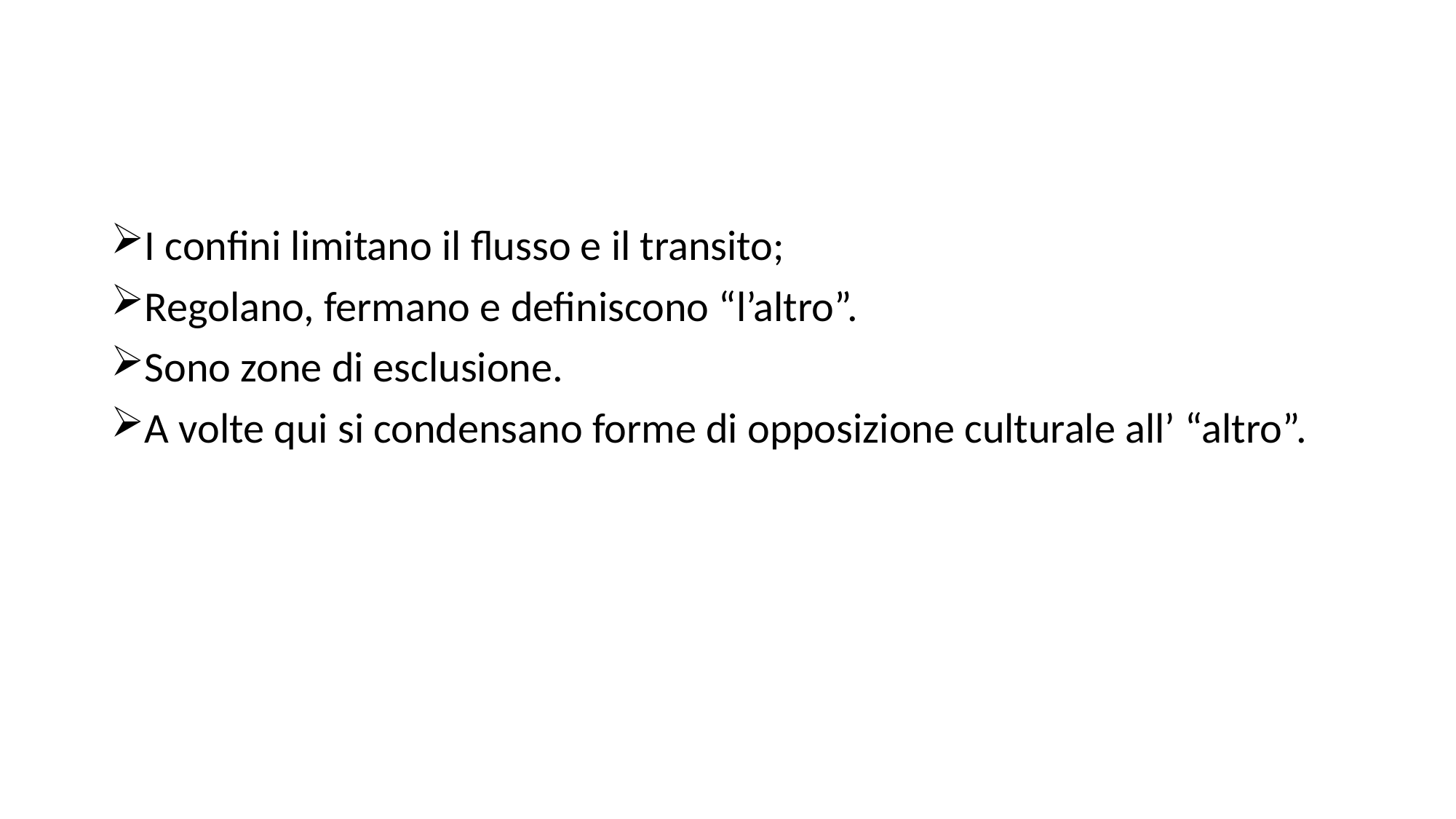

I confini limitano il flusso e il transito;
Regolano, fermano e definiscono “l’altro”.
Sono zone di esclusione.
A volte qui si condensano forme di opposizione culturale all’ “altro”.